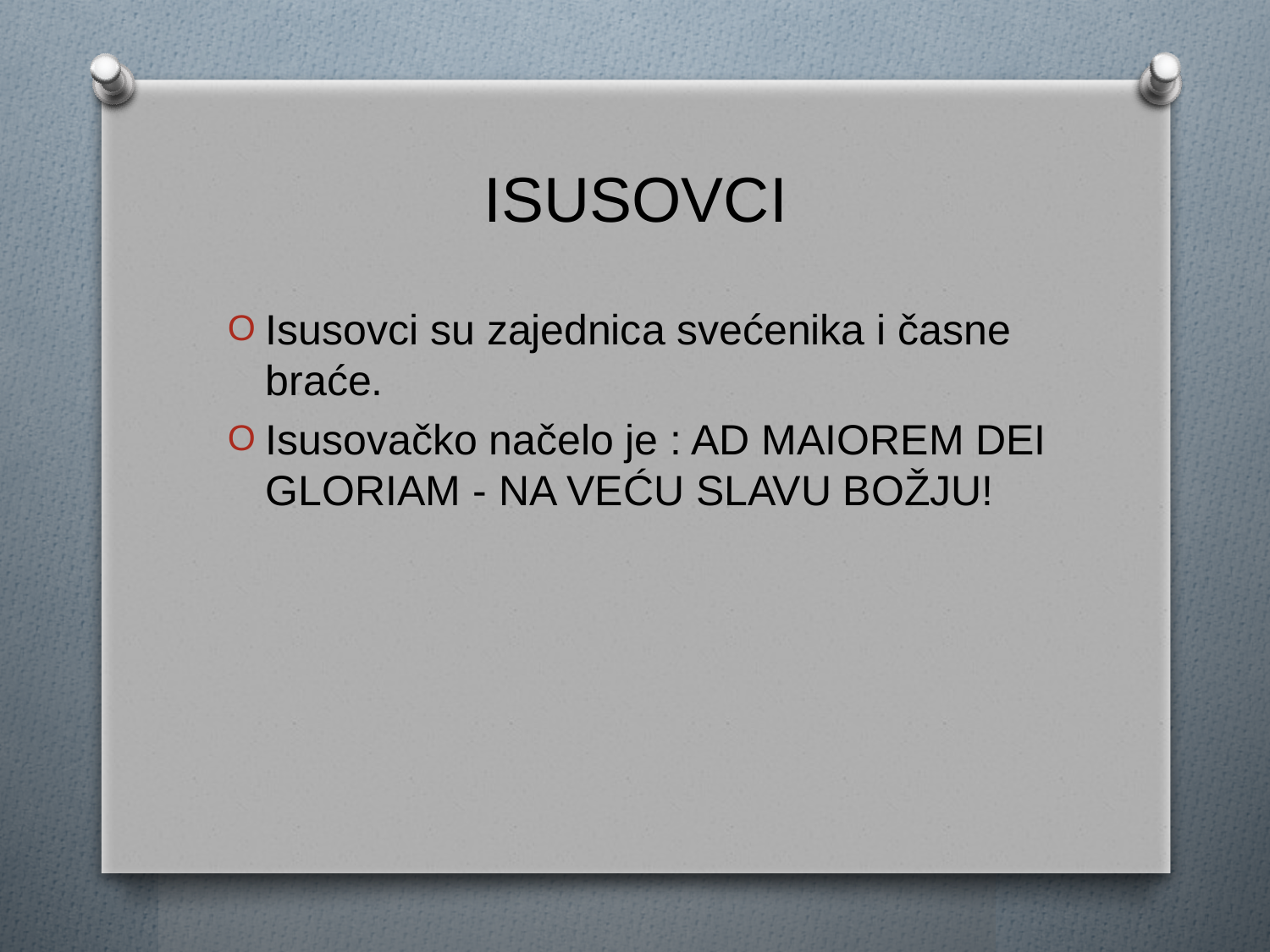

# ISUSOVCI
Isusovci su zajednica svećenika i časne braće.
Isusovačko načelo je : AD MAIOREM DEI GLORIAM - NA VEĆU SLAVU BOŽJU!